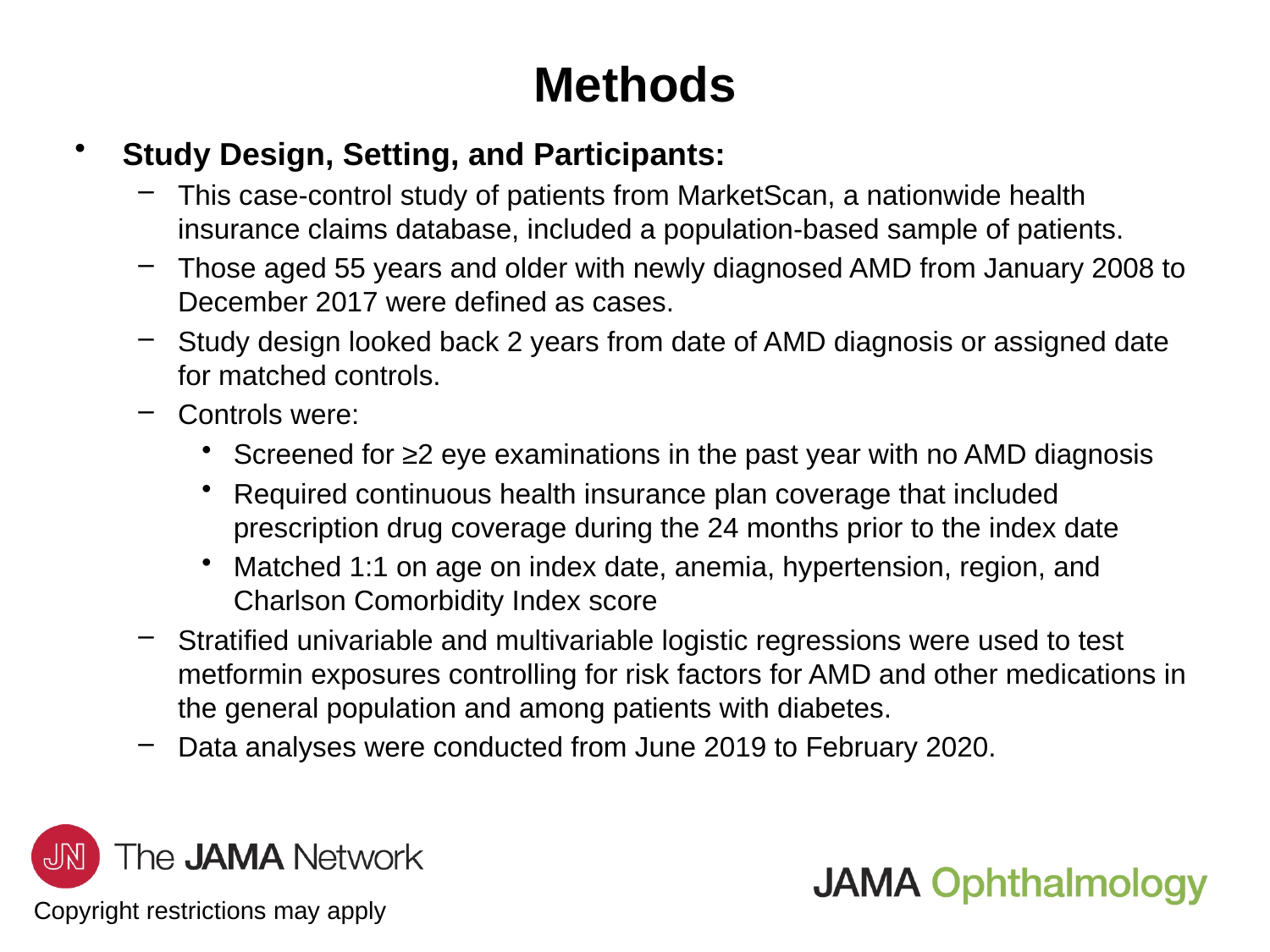

# Methods
Study Design, Setting, and Participants:
This case-control study of patients from MarketScan, a nationwide health insurance claims database, included a population-based sample of patients.
Those aged 55 years and older with newly diagnosed AMD from January 2008 to December 2017 were defined as cases.
Study design looked back 2 years from date of AMD diagnosis or assigned date for matched controls.
Controls were:
Screened for ≥2 eye examinations in the past year with no AMD diagnosis
Required continuous health insurance plan coverage that included prescription drug coverage during the 24 months prior to the index date
Matched 1:1 on age on index date, anemia, hypertension, region, and Charlson Comorbidity Index score
Stratified univariable and multivariable logistic regressions were used to test metformin exposures controlling for risk factors for AMD and other medications in the general population and among patients with diabetes.
Data analyses were conducted from June 2019 to February 2020.